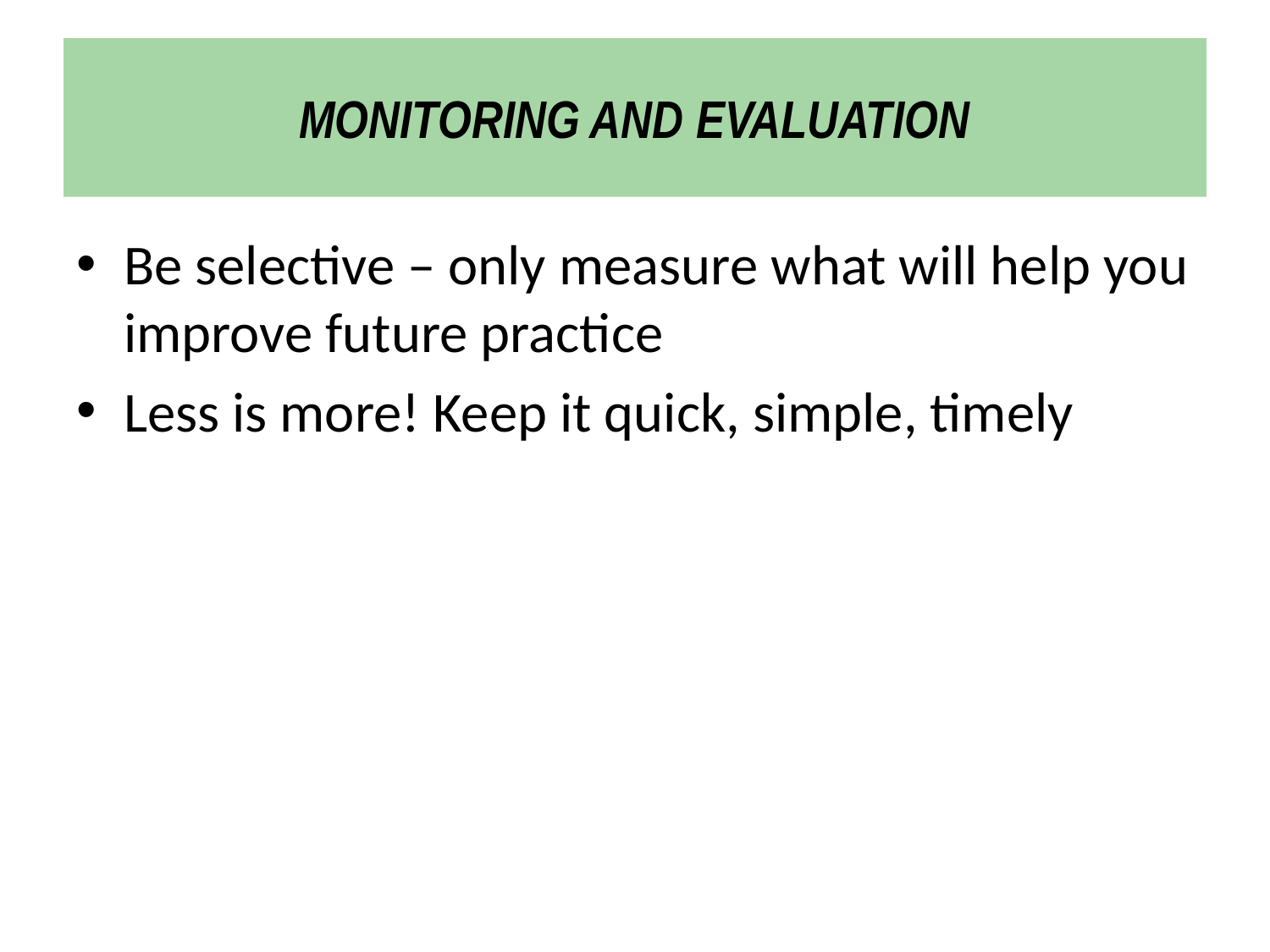

# MONITORING AND EVALUATION
Be selective – only measure what will help you improve future practice
Less is more! Keep it quick, simple, timely